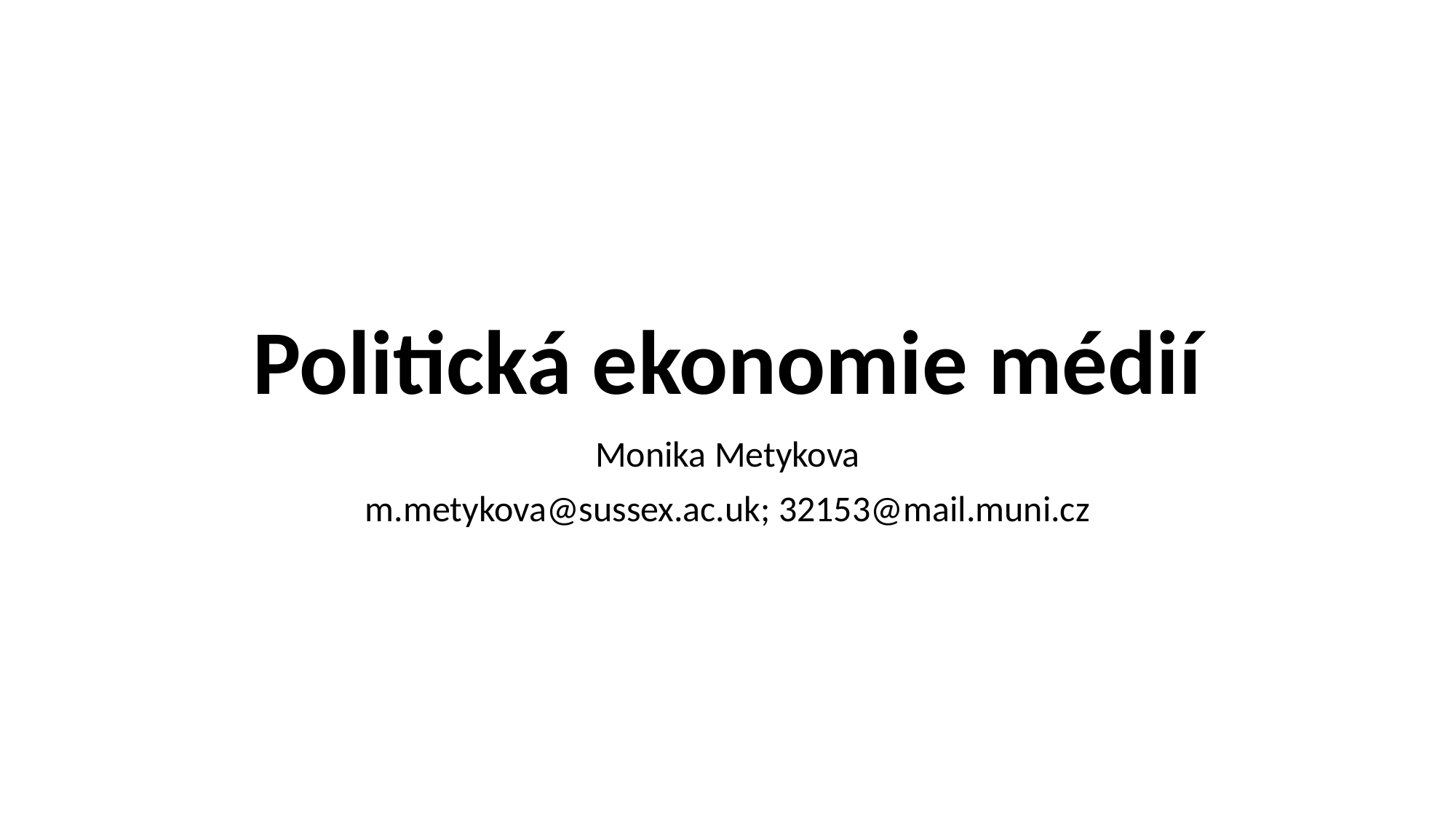

# Politická ekonomie médií
Monika Metykova
m.metykova@sussex.ac.uk; 32153@mail.muni.cz